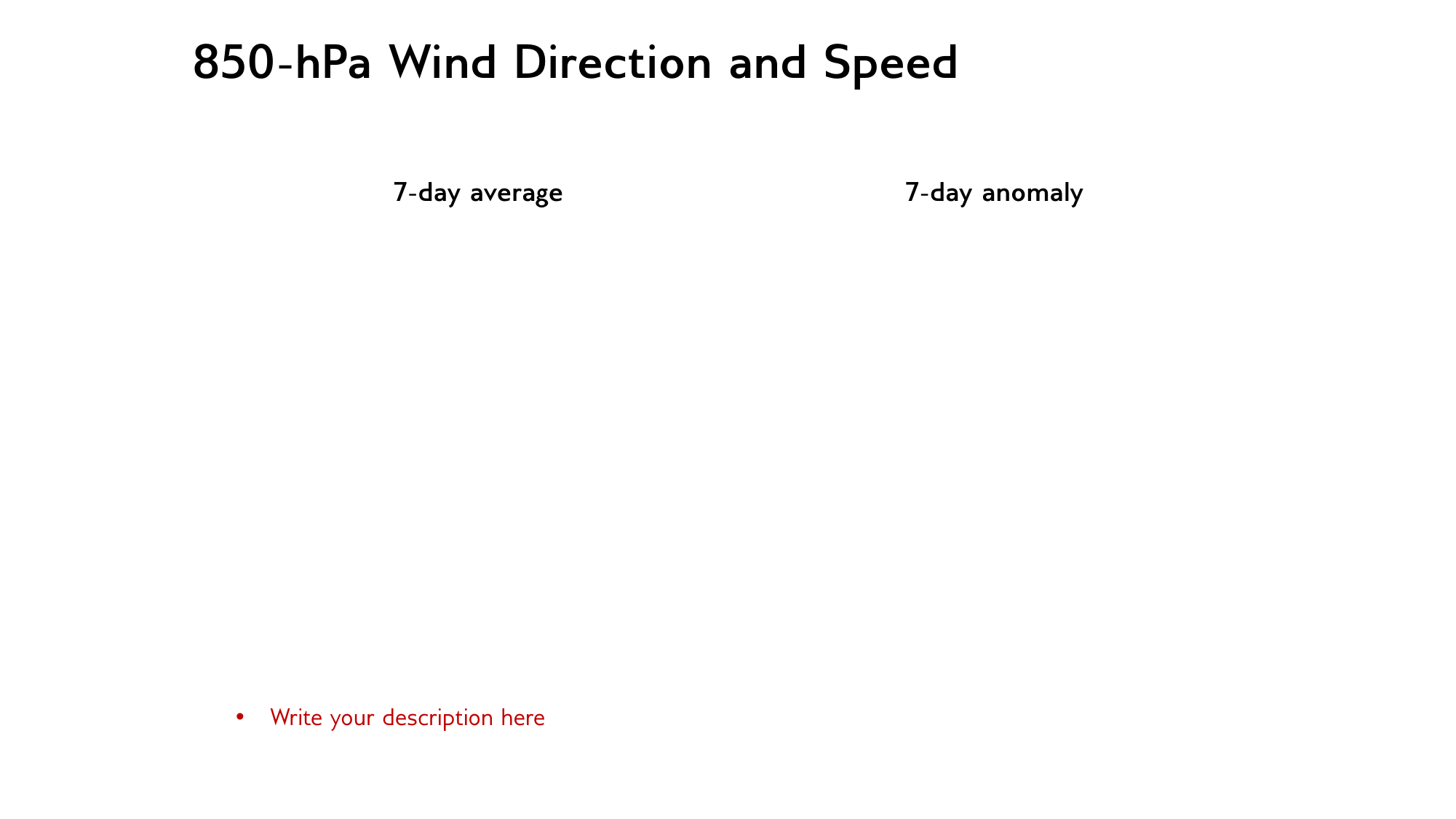

# 850-hPa Wind Direction and Speed
7-day average
7-day anomaly
Write your description here